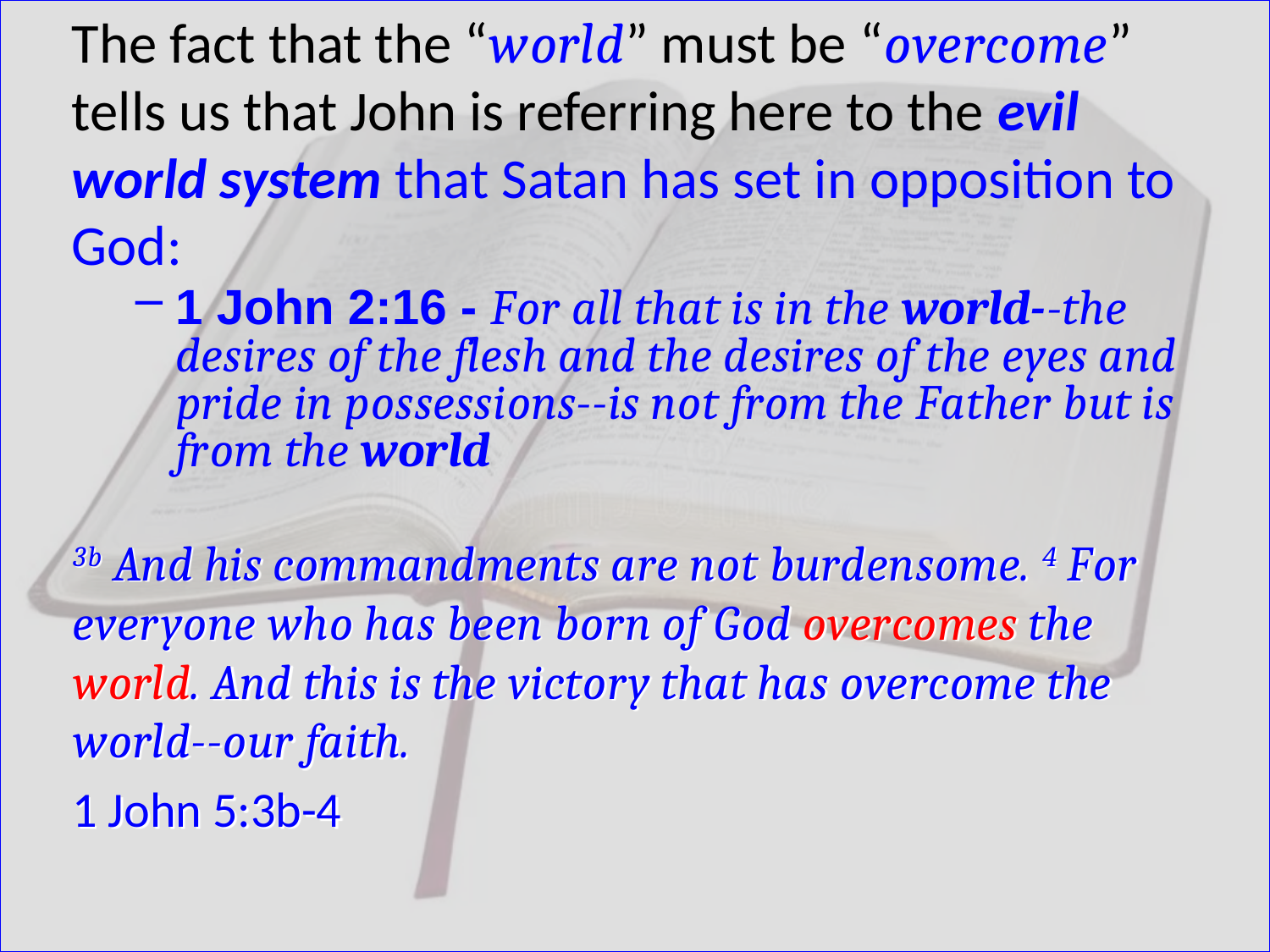

The fact that the “world” must be “overcome” tells us that John is referring here to the evil world system that Satan has set in opposition to God:
1 John 2:16 - For all that is in the world--the desires of the flesh and the desires of the eyes and pride in possessions--is not from the Father but is from the world
3b And his commandments are not burdensome. 4 For everyone who has been born of God overcomes the world. And this is the victory that has overcome the world--our faith.
1 John 5:3b-4